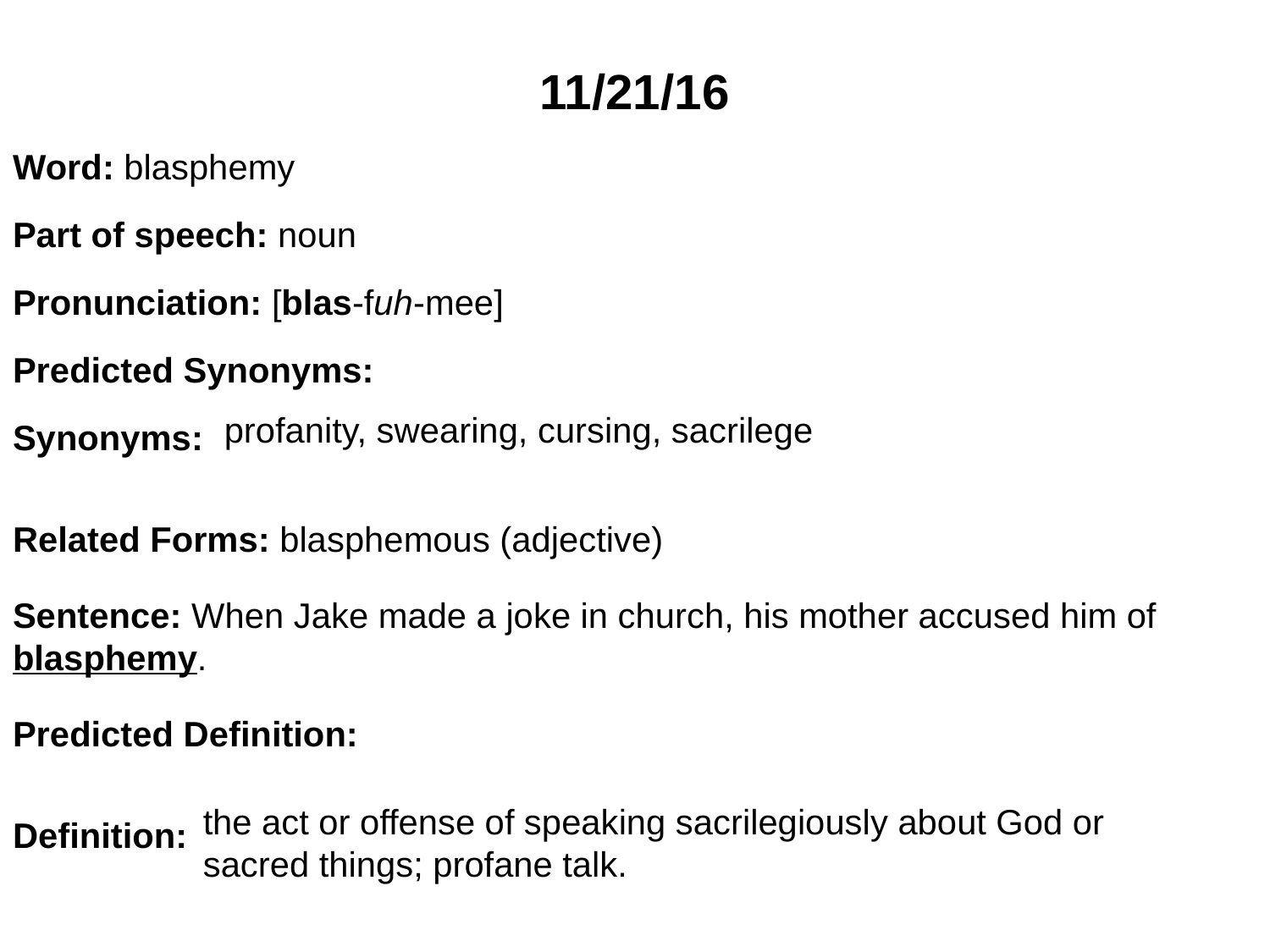

11/21/16

Word: blasphemy

Part of speech: noun

Pronunciation: [blas-fuh-mee]

Predicted Synonyms:

Synonyms:

Related Forms: blasphemous (adjective)

Sentence: When Jake made a joke in church, his mother accused him of blasphemy.

Predicted Definition:

Definition:

profanity, swearing, cursing, sacrilege
the act or offense of speaking sacrilegiously about God or sacred things; profane talk.